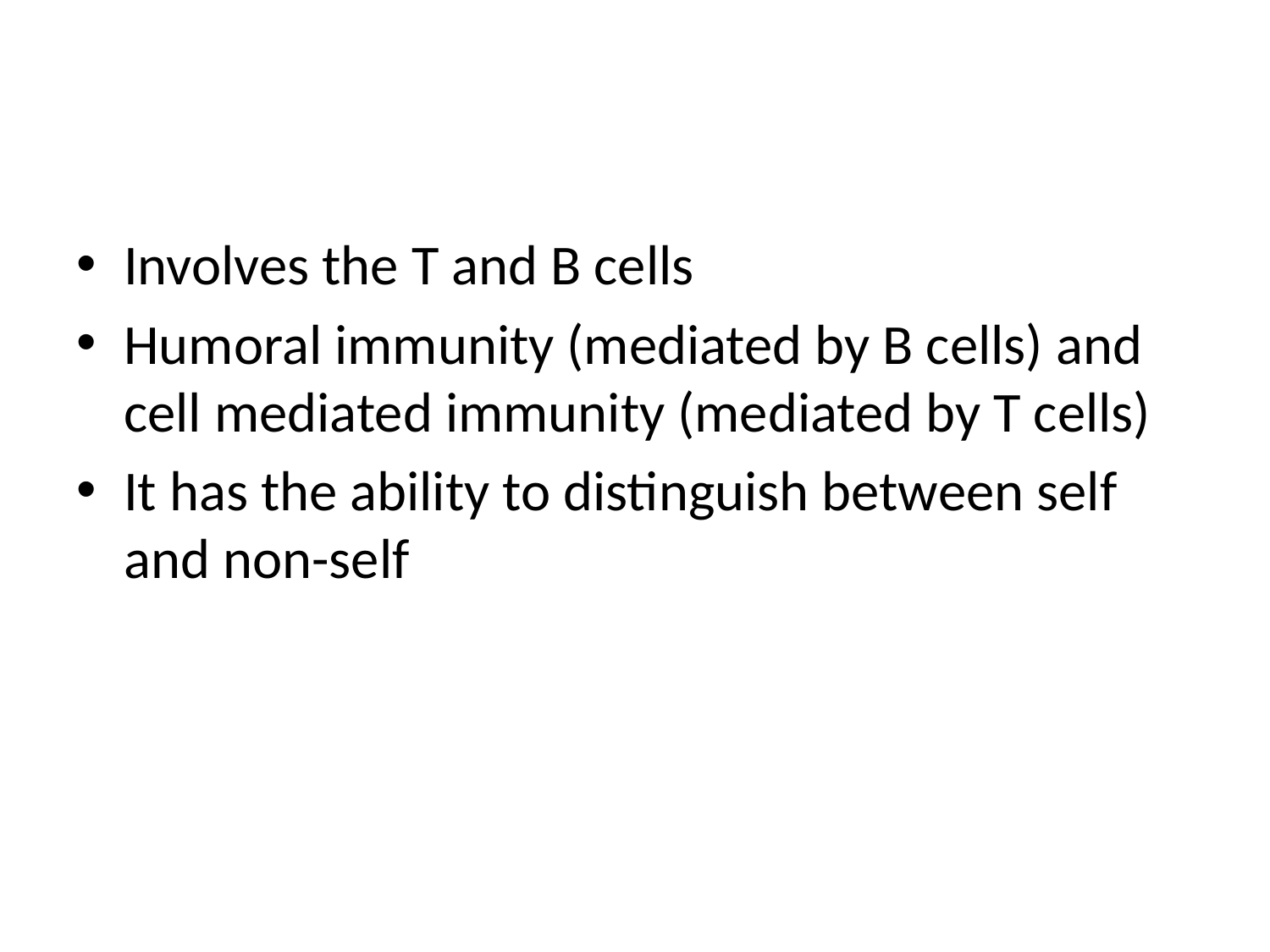

#
Involves the T and B cells
Humoral immunity (mediated by B cells) and cell mediated immunity (mediated by T cells)
It has the ability to distinguish between self and non-self